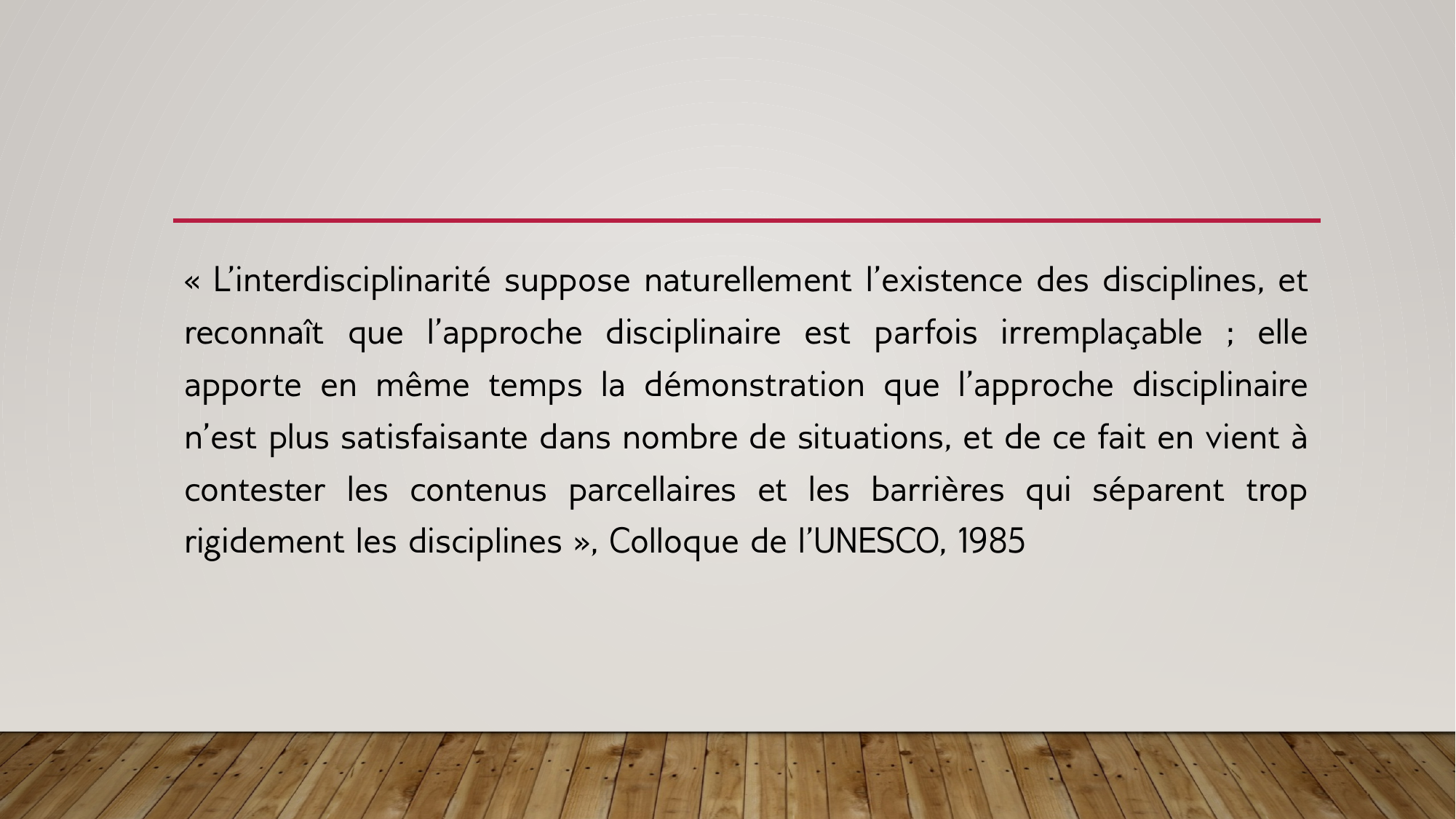

#
« L’interdisciplinarité suppose naturellement l’existence des disciplines, et reconnaît que l’approche disciplinaire est parfois irremplaçable ; elle apporte en même temps la démonstration que l’approche disciplinaire n’est plus satisfaisante dans nombre de situations, et de ce fait en vient à contester les contenus parcellaires et les barrières qui séparent trop rigidement les disciplines », Colloque de l’UNESCO, 1985